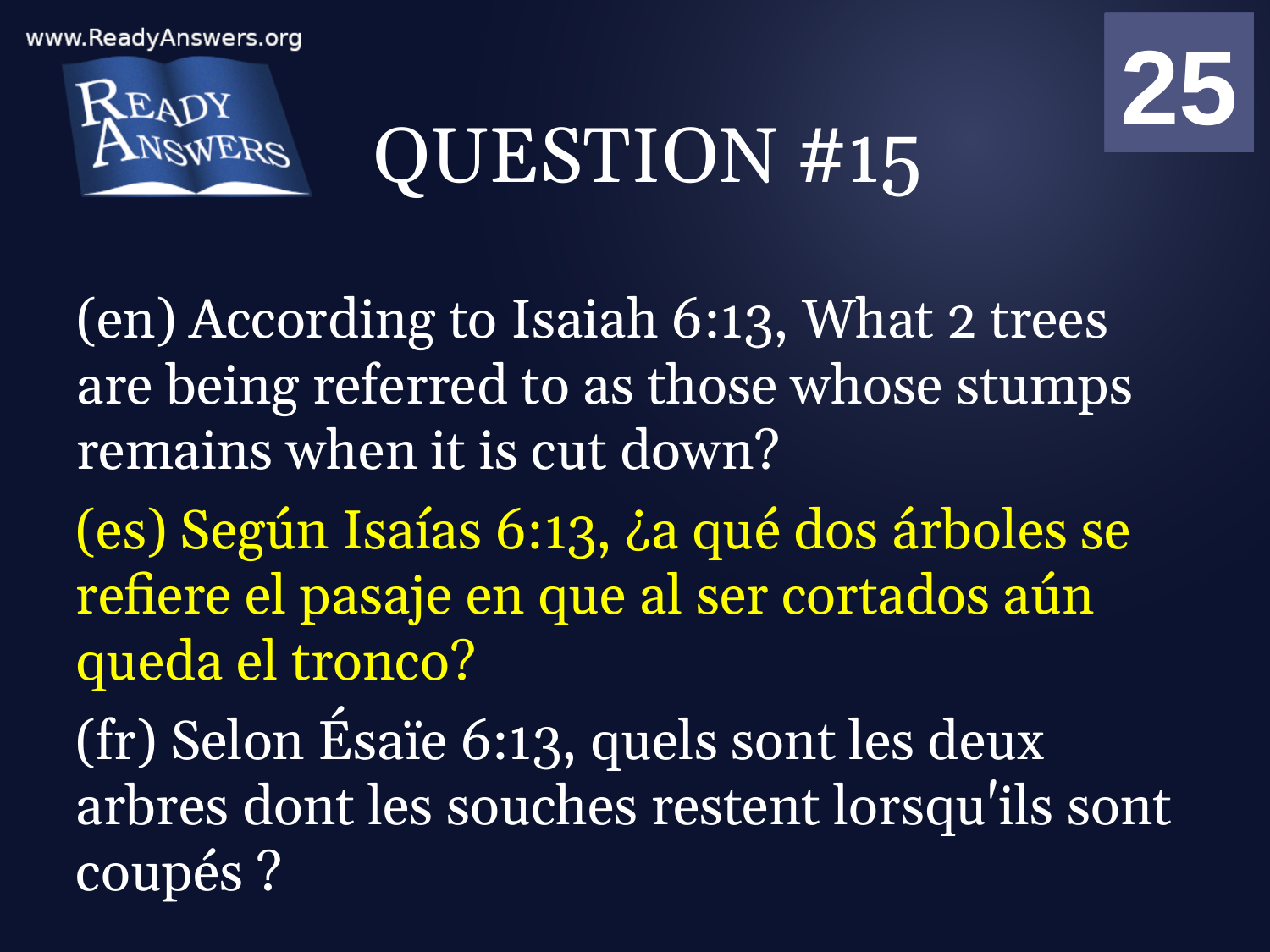

01
02
03
04
05
06
07
08
09
10
11
12
13
14
15
16
17
18
19
20
21
22
23
24
25
00
# QUESTION #15
(en) According to Isaiah 6:13, What 2 trees are being referred to as those whose stumps remains when it is cut down?
(es) Según Isaías 6:13, ¿a qué dos árboles se refiere el pasaje en que al ser cortados aún queda el tronco?
(fr) Selon Ésaïe 6:13, quels sont les deux arbres dont les souches restent lorsqu'ils sont coupés ?